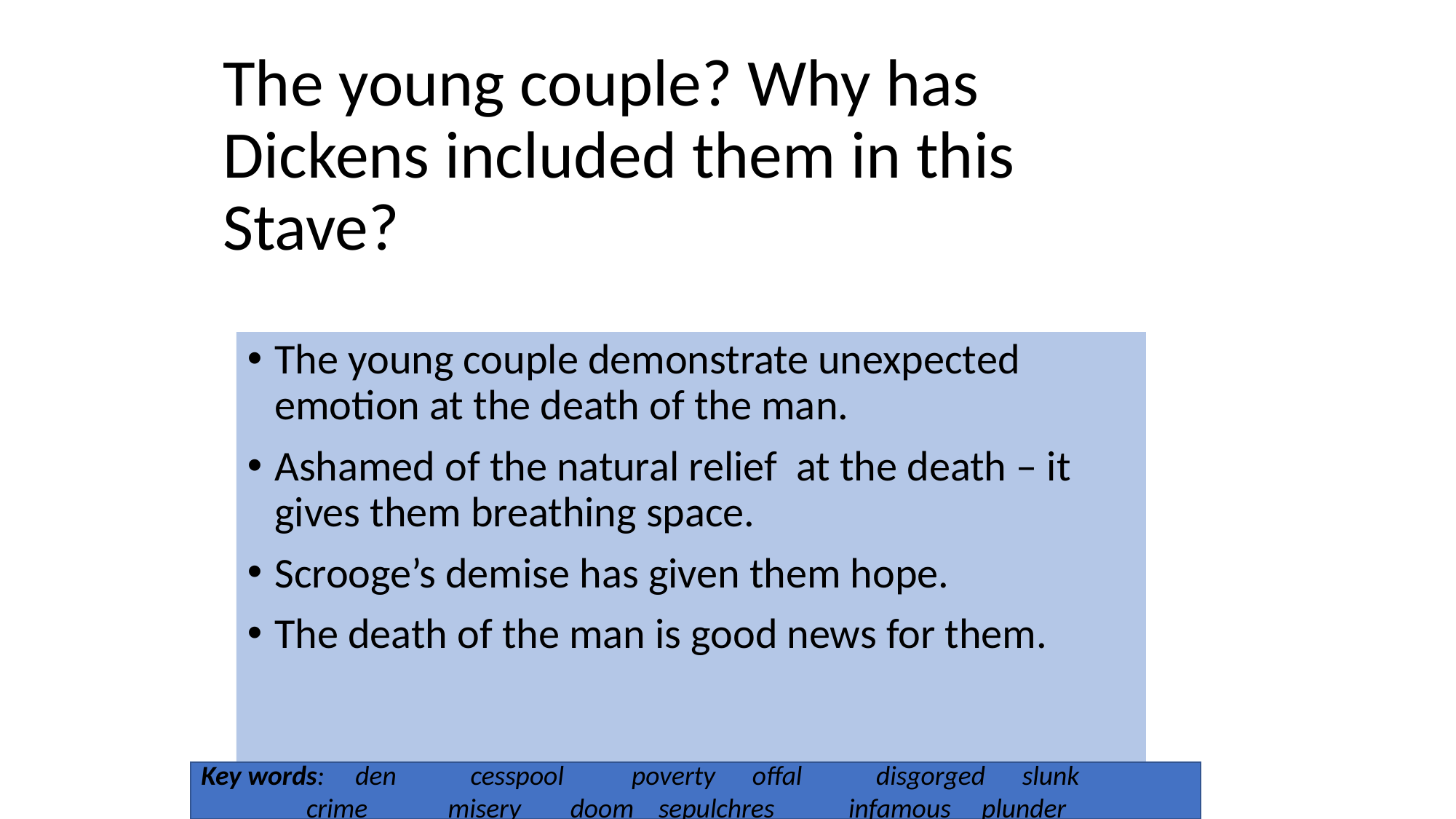

# The young couple? Why has Dickens included them in this Stave?
The young couple demonstrate unexpected emotion at the death of the man.
Ashamed of the natural relief  at the death – it gives them breathing space.
Scrooge’s demise has given them hope.
The death of the man is good news for them.
Key words:     den            cesspool           poverty      offal            disgorged      slunk
                 crime             misery        doom    sepulchres            infamous     plunder